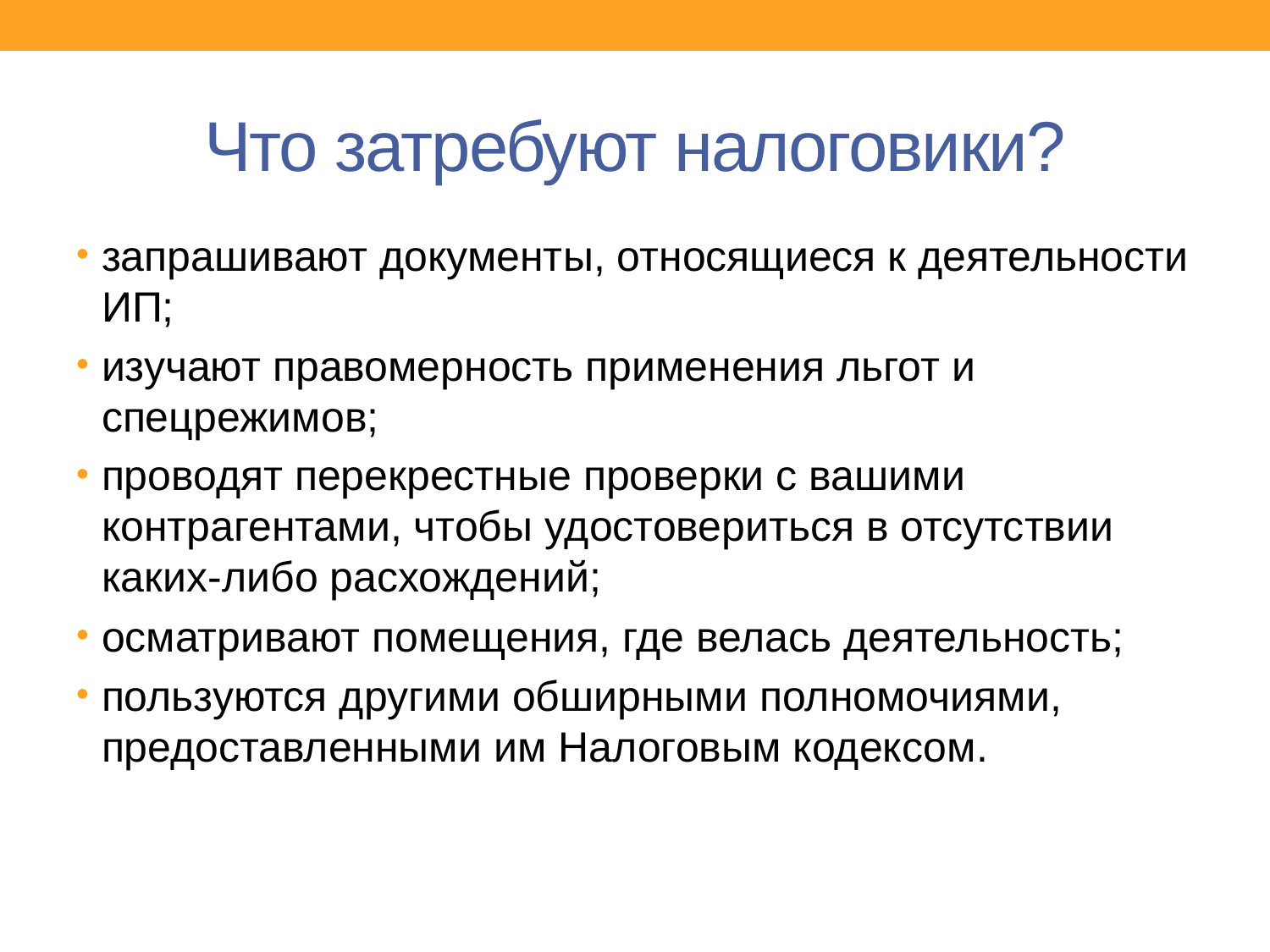

# Что затребуют налоговики?
запрашивают документы, относящиеся к деятельности ИП;
изучают правомерность применения льгот и спецрежимов;
проводят перекрестные проверки с вашими контрагентами, чтобы удостовериться в отсутствии каких-либо расхождений;
осматривают помещения, где велась деятельность;
пользуются другими обширными полномочиями, предоставленными им Налоговым кодексом.